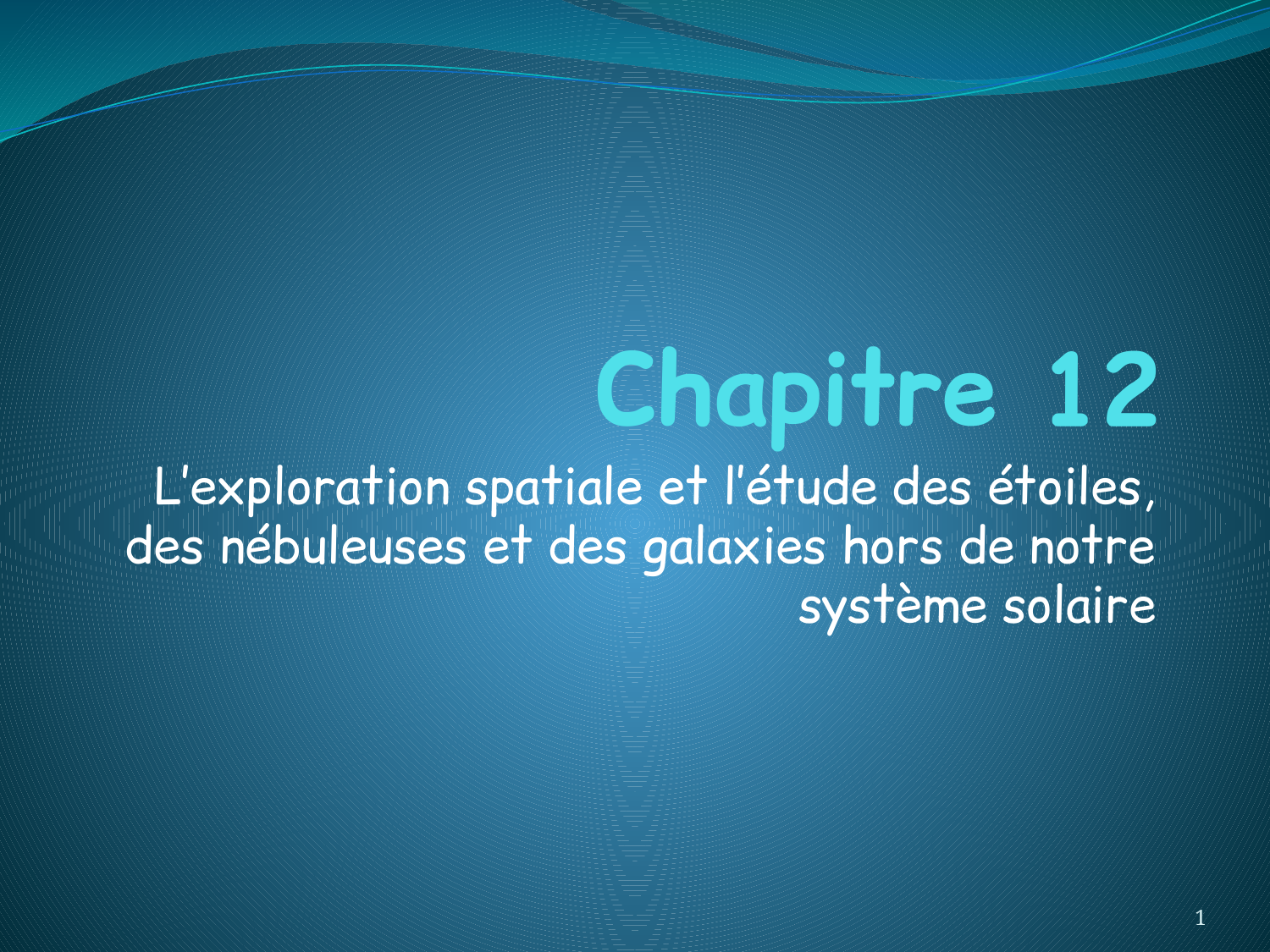

# Chapitre 12
L’exploration spatiale et l’étude des étoiles, des nébuleuses et des galaxies hors de notre système solaire
1